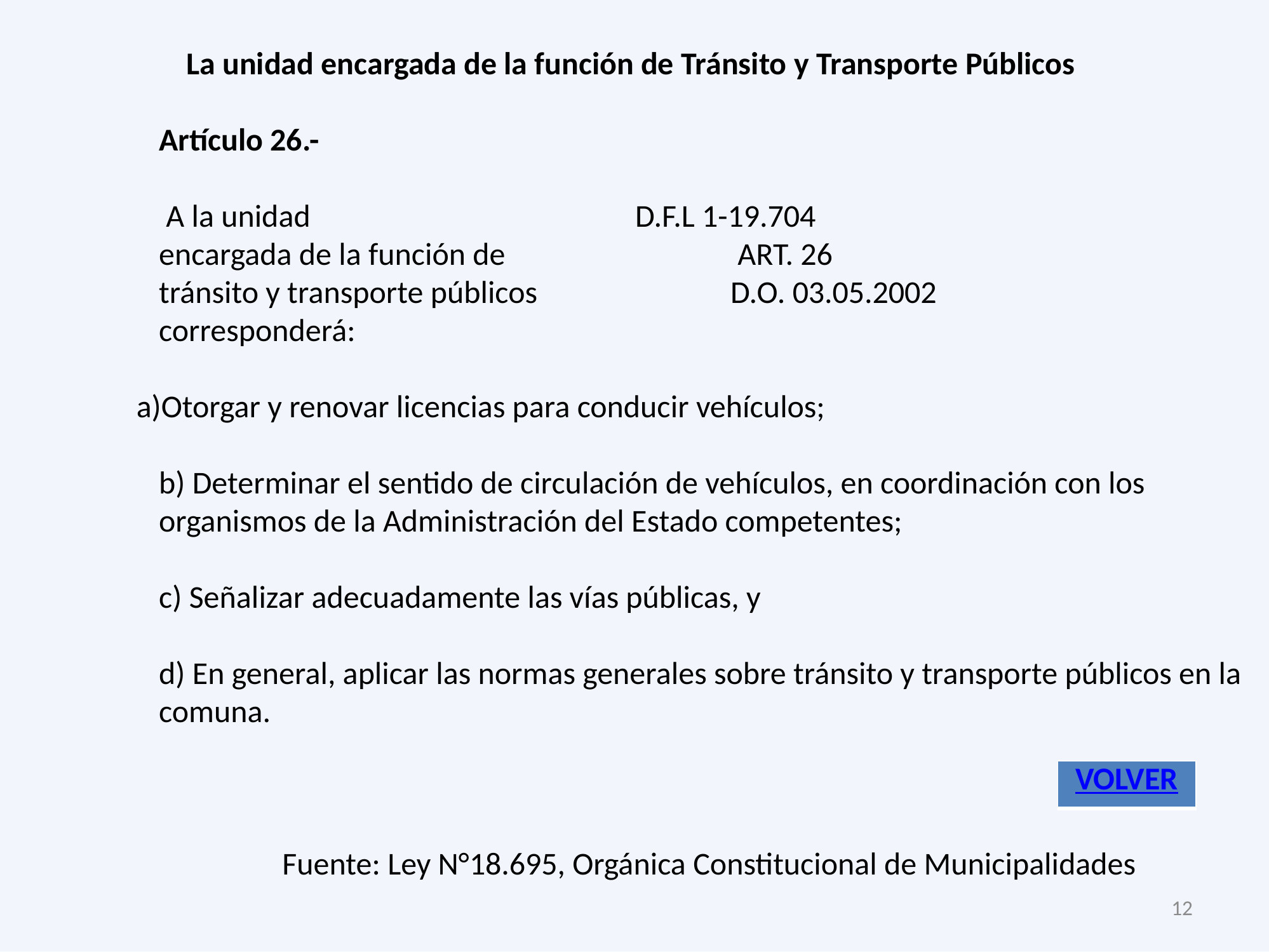

La unidad encargada de la función de Tránsito y Transporte Públicos

Artículo 26.-

 A la unidad 				D.F.L 1-19.704
encargada de la función de			 ART. 26
tránsito y transporte públicos 		D.O. 03.05.2002
corresponderá:

Otorgar y renovar licencias para conducir vehículos;

b) Determinar el sentido de circulación de vehículos, en coordinación con los organismos de la Administración del Estado competentes;

c) Señalizar adecuadamente las vías públicas, y

d) En general, aplicar las normas generales sobre tránsito y transporte públicos en la comuna.

Fuente: Ley N°18.695, Orgánica Constitucional de Municipalidades

| VOLVER |
| --- |
12